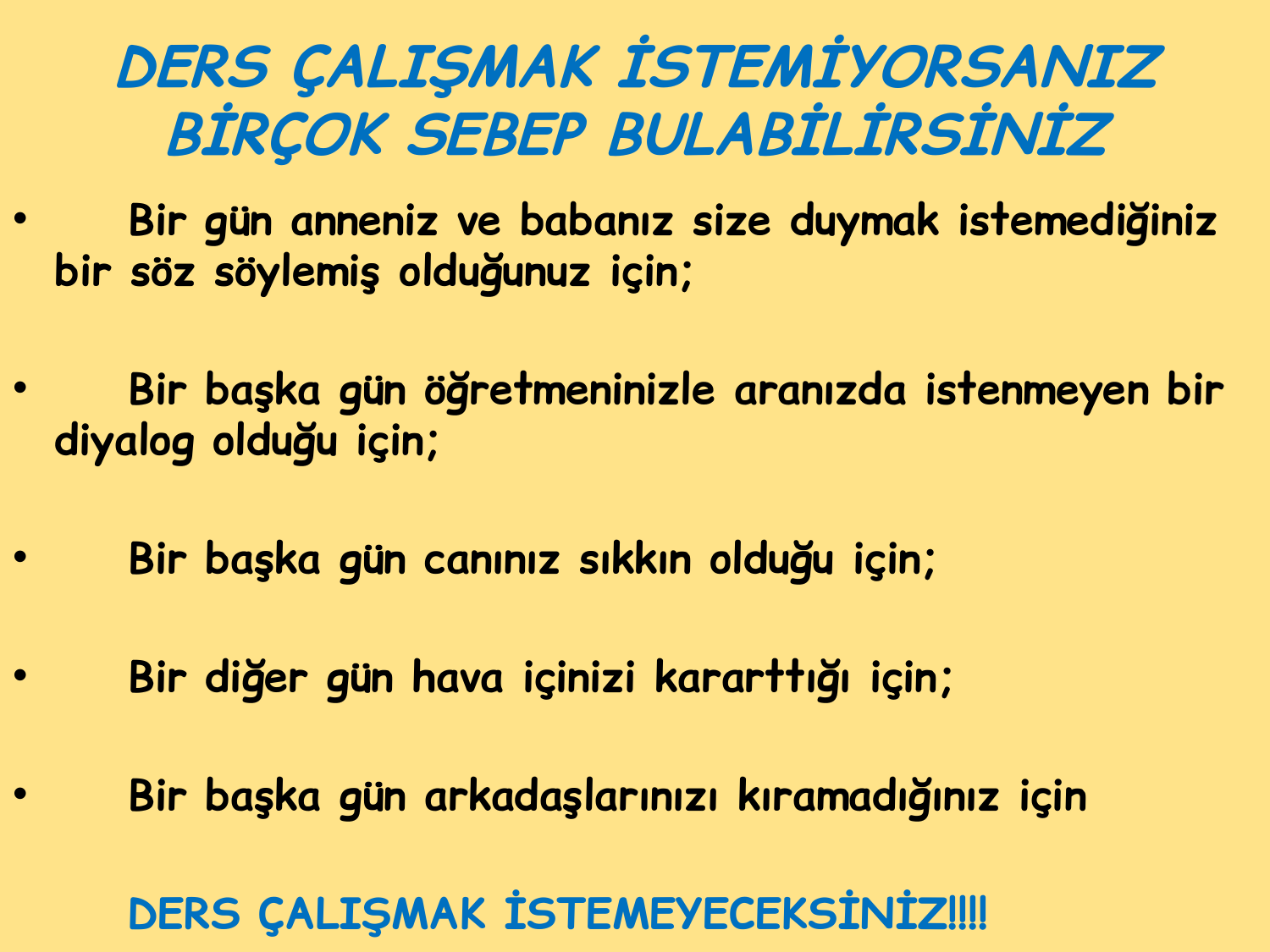

# DERS ÇALIŞMAK İSTEMİYORSANIZ BİRÇOK SEBEP BULABİLİRSİNİZ
    Bir gün anneniz ve babanız size duymak istemediğiniz bir söz söylemiş olduğunuz için;

    Bir başka gün öğretmeninizle aranızda istenmeyen bir diyalog olduğu için;

    Bir başka gün canınız sıkkın olduğu için;

    Bir diğer gün hava içinizi kararttığı için;

    Bir başka gün arkadaşlarınızı kıramadığınız için

         DERS ÇALIŞMAK İSTEMEYECEKSİNİZ!!!!